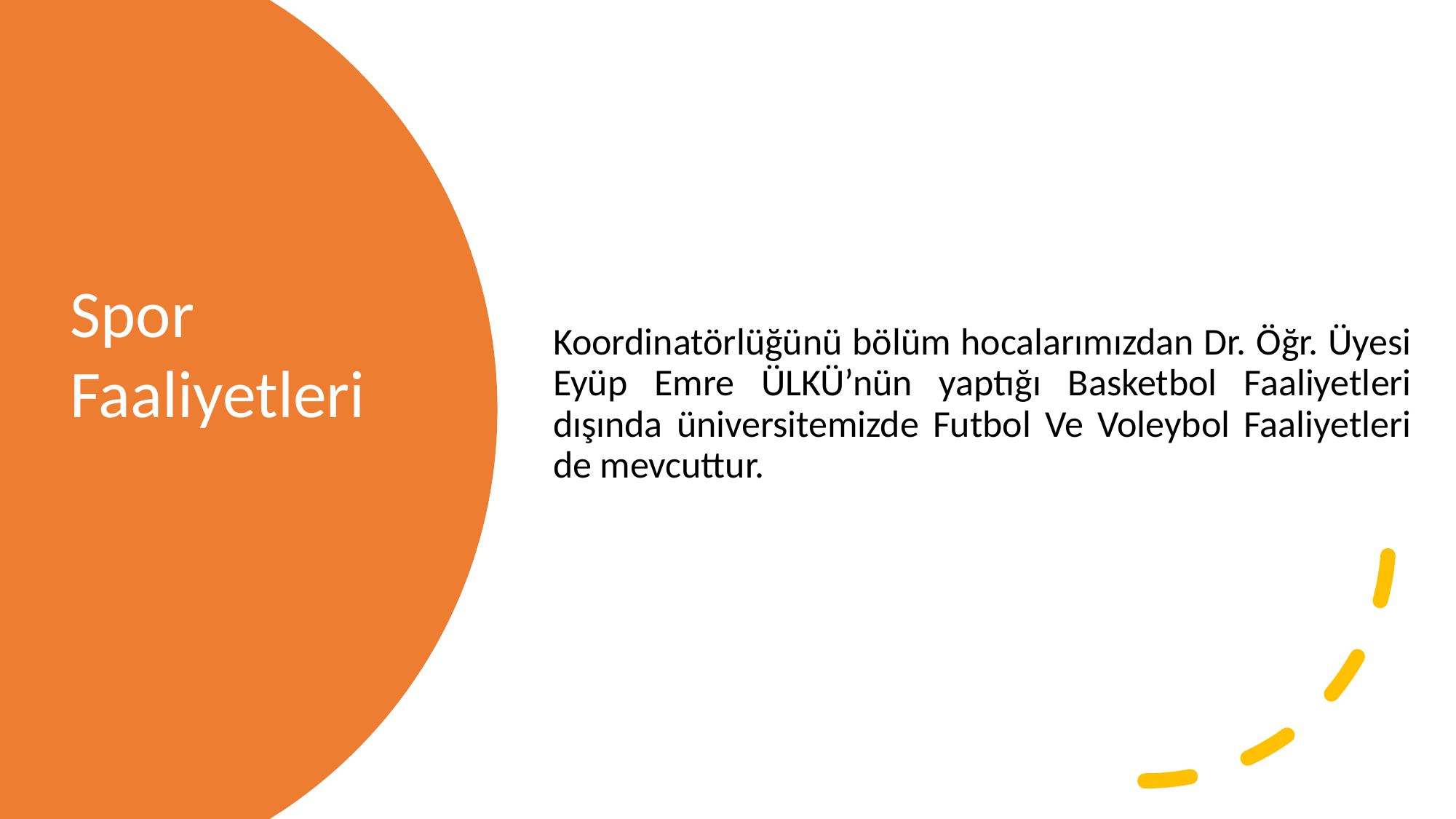

Koordinatörlüğünü bölüm hocalarımızdan Dr. Öğr. Üyesi Eyüp Emre ÜLKÜ’nün yaptığı Basketbol Faaliyetleri dışında üniversitemizde Futbol Ve Voleybol Faaliyetleri de mevcuttur.
Spor Faaliyetleri